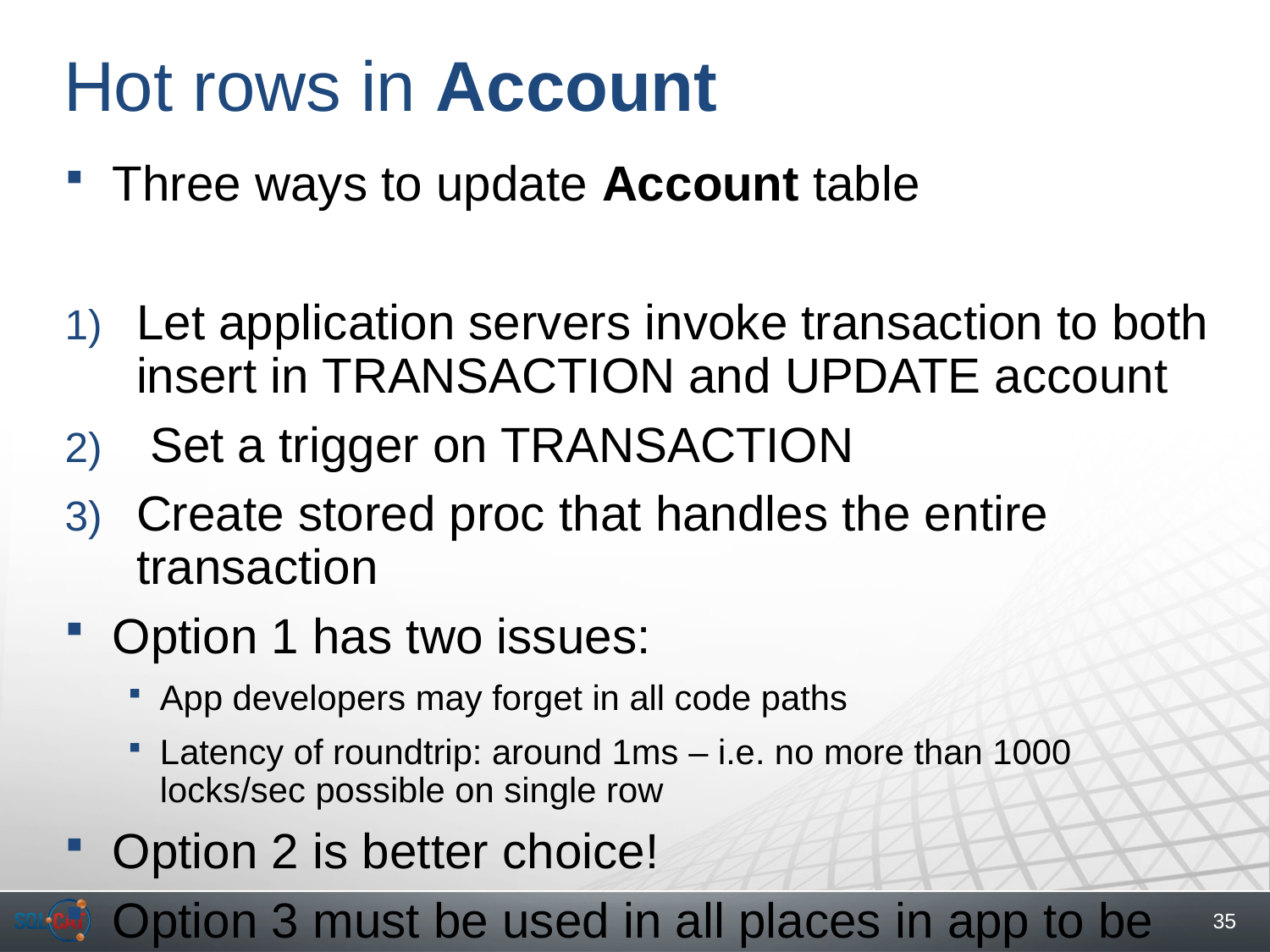

# Hot rows in Account
Three ways to update Account table

Let application servers invoke transaction to both insert in TRANSACTION and UPDATE account
 Set a trigger on TRANSACTION
Create stored proc that handles the entire transaction
Option 1 has two issues:
App developers may forget in all code paths
Latency of roundtrip: around 1ms – i.e. no more than 1000 locks/sec possible on single row
Option 2 is better choice!
Option 3 must be used in all places in app to be better than option 2.